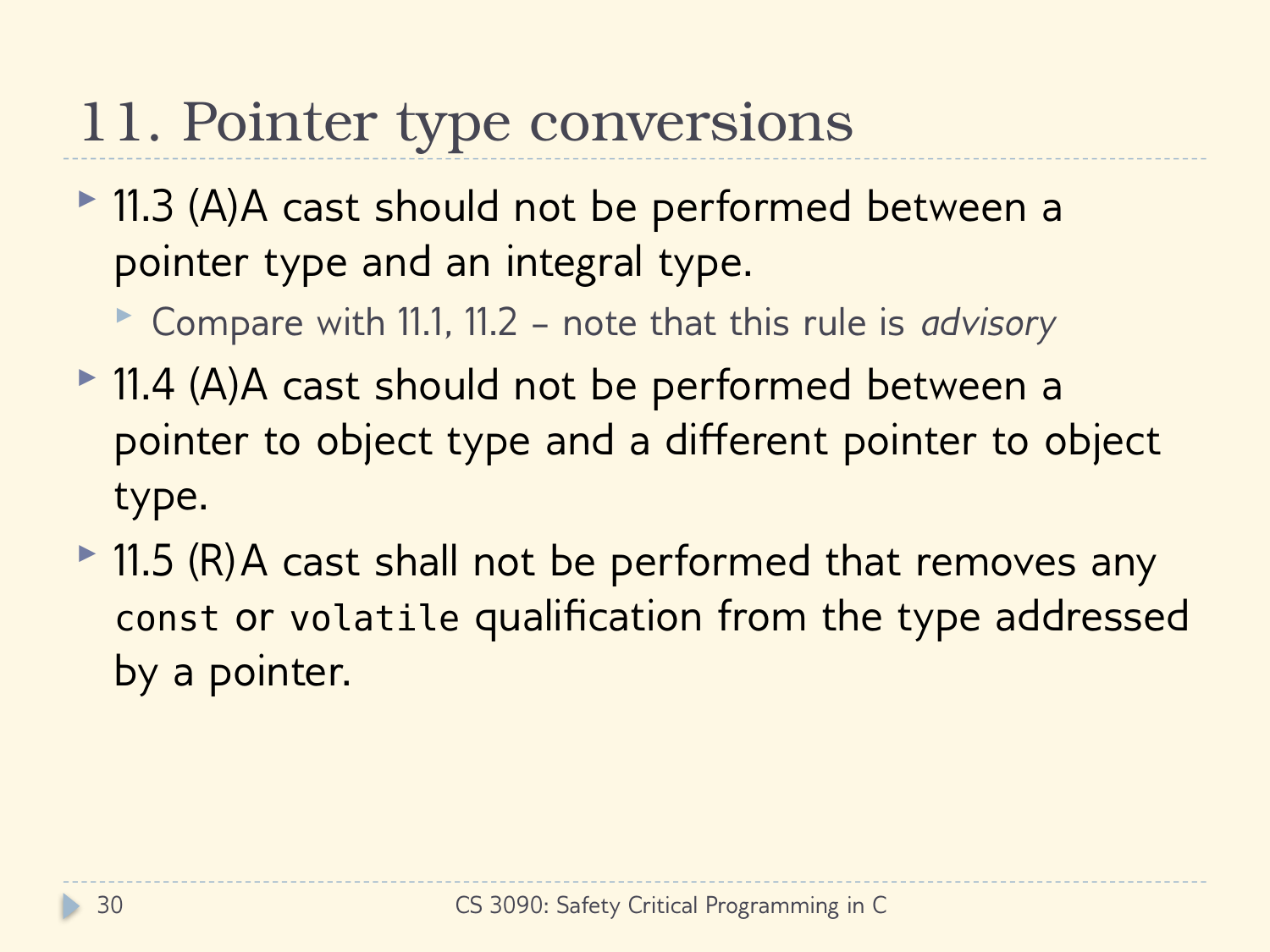

# 11. Pointer type conversions
11.3 (A)	A cast should not be performed between a pointer type and an integral type.
Compare with 11.1, 11.2 – note that this rule is advisory
11.4 (A)	A cast should not be performed between a pointer to object type and a different pointer to object type.
11.5 (R)	A cast shall not be performed that removes any const or volatile qualification from the type addressed by a pointer.
30
CS 3090: Safety Critical Programming in C